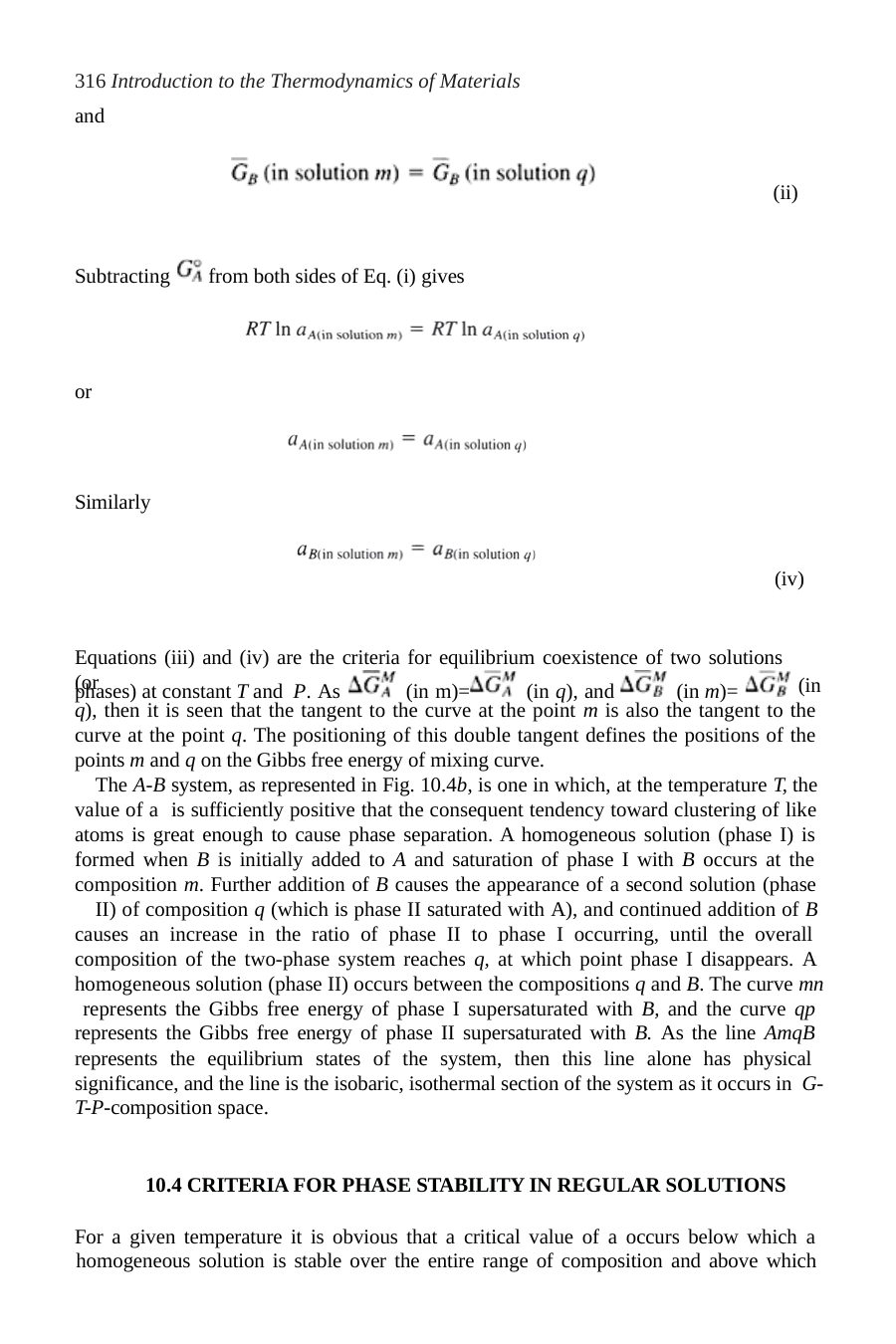

316 Introduction to the Thermodynamics of Materials
and

(ii)

Subtracting
from both sides of Eq. (i) gives

or

Similarly

(iv)

Equations (iii) and (iv) are the criteria for equilibrium coexistence of two solutions (or
(in

phases) at constant T and P. As	(in m)=	(in q), and	(in m)=
q), then it is seen that the tangent to the curve at the point m is also the tangent to the  curve at the point q. The positioning of this double tangent defines the positions of the  points m and q on the Gibbs free energy of mixing curve.
The A-B system, as represented in Fig. 10.4b, is one in which, at the temperature T, the  value of a is sufficiently positive that the consequent tendency toward clustering of like  atoms is great enough to cause phase separation. A homogeneous solution (phase I) is  formed when B is initially added to A and saturation of phase I with B occurs at the  composition m. Further addition of B causes the appearance of a second solution (phase
II) of composition q (which is phase II saturated with A), and continued addition of B  causes an increase in the ratio of phase II to phase I occurring, until the overall  composition of the two-phase system reaches q, at which point phase I disappears. A  homogeneous solution (phase II) occurs between the compositions q and B. The curve mn  represents the Gibbs free energy of phase I supersaturated with B, and the curve qp  represents the Gibbs free energy of phase II supersaturated with B. As the line AmqB  represents the equilibrium states of the system, then this line alone has physical  significance, and the line is the isobaric, isothermal section of the system as it occurs in  G-T-P-composition space.

10.4 CRITERIA FOR PHASE STABILITY IN REGULAR SOLUTIONS

For a given temperature it is obvious that a critical value of a occurs below which a  homogeneous solution is stable over the entire range of composition and above which